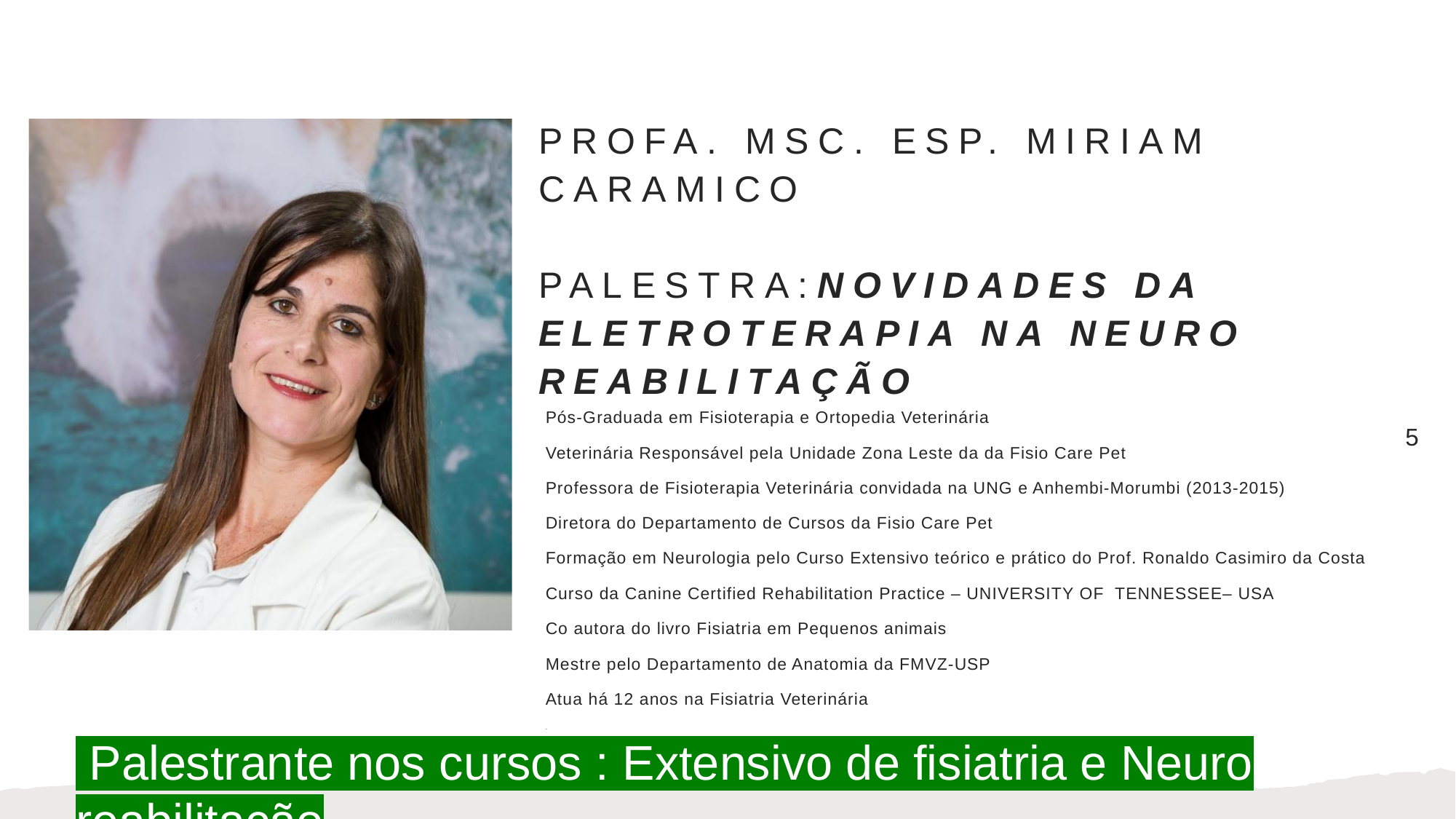

# ProFA. msc. Esp. Miriam caramico palestra:Novidades da eletroterapia na neuro reabilitação
5
Pós-Graduada em Fisioterapia e Ortopedia Veterinária
Veterinária Responsável pela Unidade Zona Leste da da Fisio Care Pet
Professora de Fisioterapia Veterinária convidada na UNG e Anhembi-Morumbi (2013-2015)
Diretora do Departamento de Cursos da Fisio Care Pet
Formação em Neurologia pelo Curso Extensivo teórico e prático do Prof. Ronaldo Casimiro da Costa
Curso da Canine Certified Rehabilitation Practice – UNIVERSITY OF  TENNESSEE– USA
Co autora do livro Fisiatria em Pequenos animais
Mestre pelo Departamento de Anatomia da FMVZ-USP
Atua há 12 anos na Fisiatria Veterinária
.
 Palestrante nos cursos : Extensivo de fisiatria e Neuro reabilitação